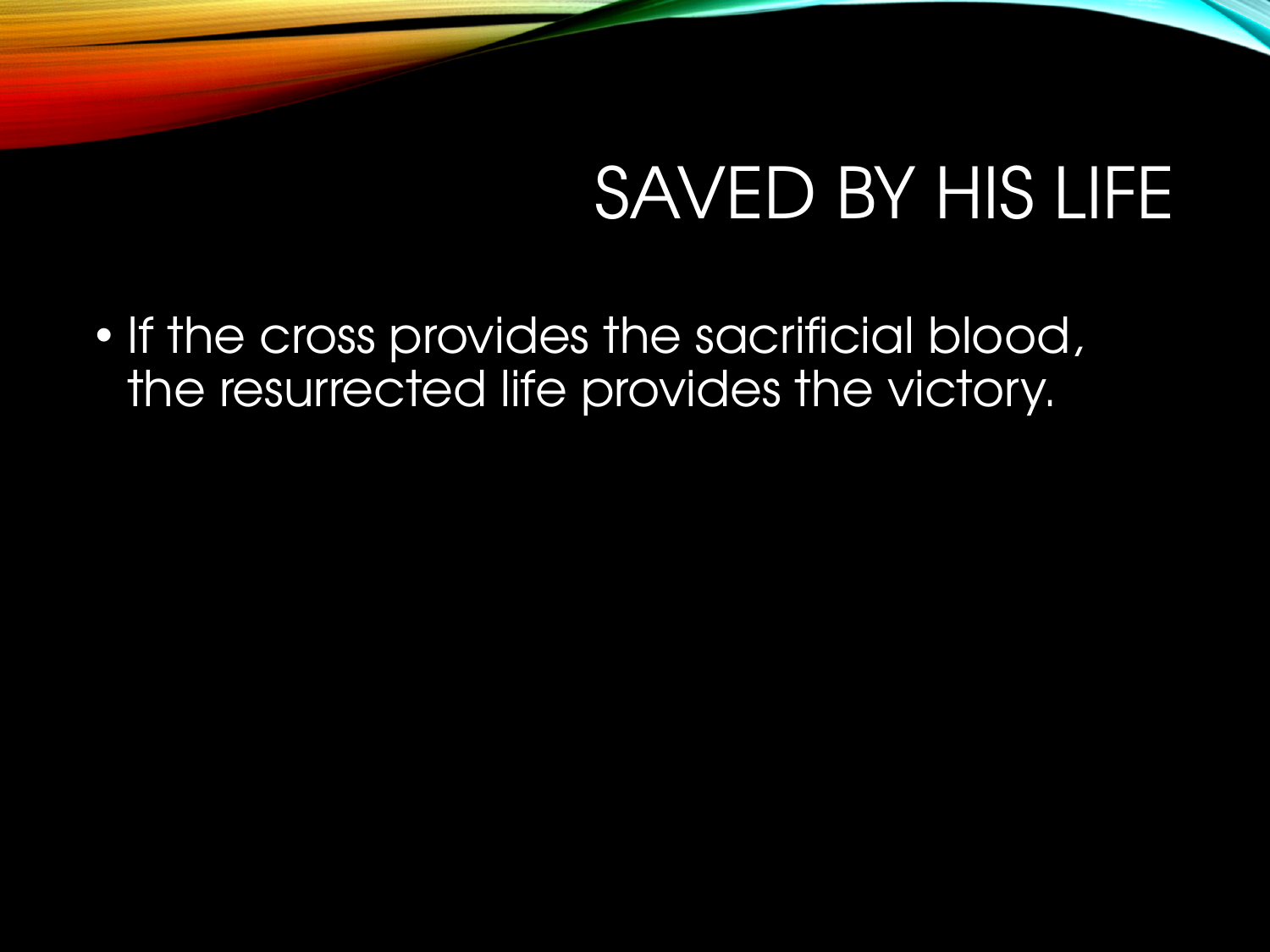

# Saved By His Life
If the cross provides the sacrificial blood, the resurrected life provides the victory.